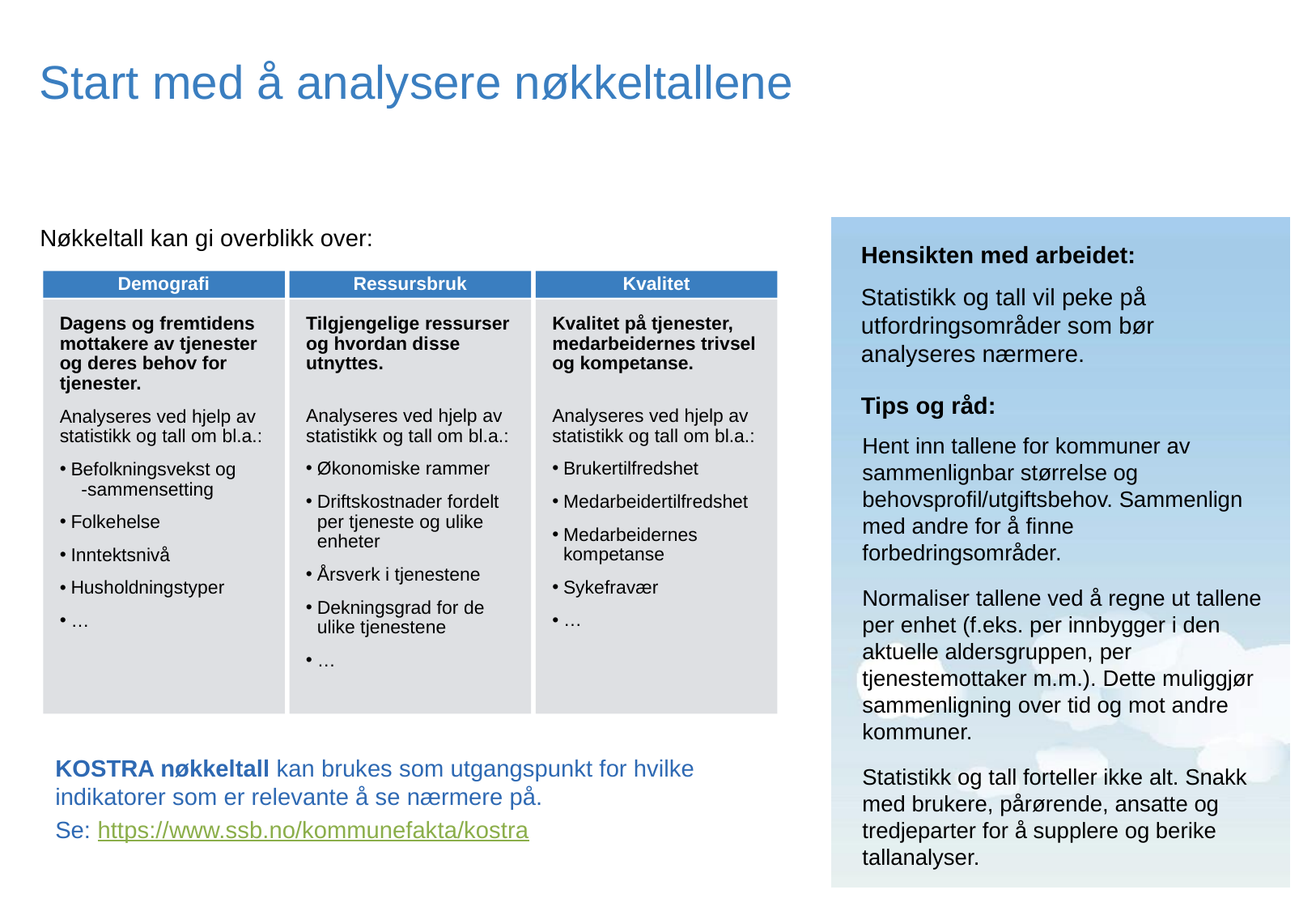

# Start med å analysere nøkkeltallene
Nøkkeltall kan gi overblikk over:
Hensikten med arbeidet:
Demografi
Dagens og fremtidens mottakere av tjenester og deres behov for tjenester.
Analyseres ved hjelp av statistikk og tall om bl.a.:
Befolkningsvekst og          -sammensetting
Folkehelse
Inntektsnivå
Husholdningstyper
…

Ressursbruk
Tilgjengelige ressurser og hvordan disse utnyttes.

Analyseres ved hjelp av statistikk og tall om bl.a.:
Økonomiske rammer
Driftskostnader fordelt per tjeneste og ulike enheter
Årsverk i tjenestene
Dekningsgrad for de ulike tjenestene
…

Kvalitet
Kvalitet på tjenester, medarbeidernes trivsel og kompetanse.

Analyseres ved hjelp av statistikk og tall om bl.a.:
Brukertilfredshet
Medarbeidertilfredshet
Medarbeidernes kompetanse
Sykefravær
…
Statistikk og tall vil peke på utfordringsområder som bør analyseres nærmere.
Tips og råd:
Hent inn tallene for kommuner av sammenlignbar størrelse og behovsprofil/utgiftsbehov. Sammenlign med andre for å finne forbedringsområder.
Normaliser tallene ved å regne ut tallene per enhet (f.eks. per innbygger i den aktuelle aldersgruppen, per tjenestemottaker m.m.). Dette muliggjør sammenligning over tid og mot andre kommuner.
Statistikk og tall forteller ikke alt. Snakk med brukere, pårørende, ansatte og tredjeparter for å supplere og berike tallanalyser.
KOSTRA nøkkeltall kan brukes som utgangspunkt for hvilke indikatorer som er relevante å se nærmere på.
Se: https://www.ssb.no/kommunefakta/kostra